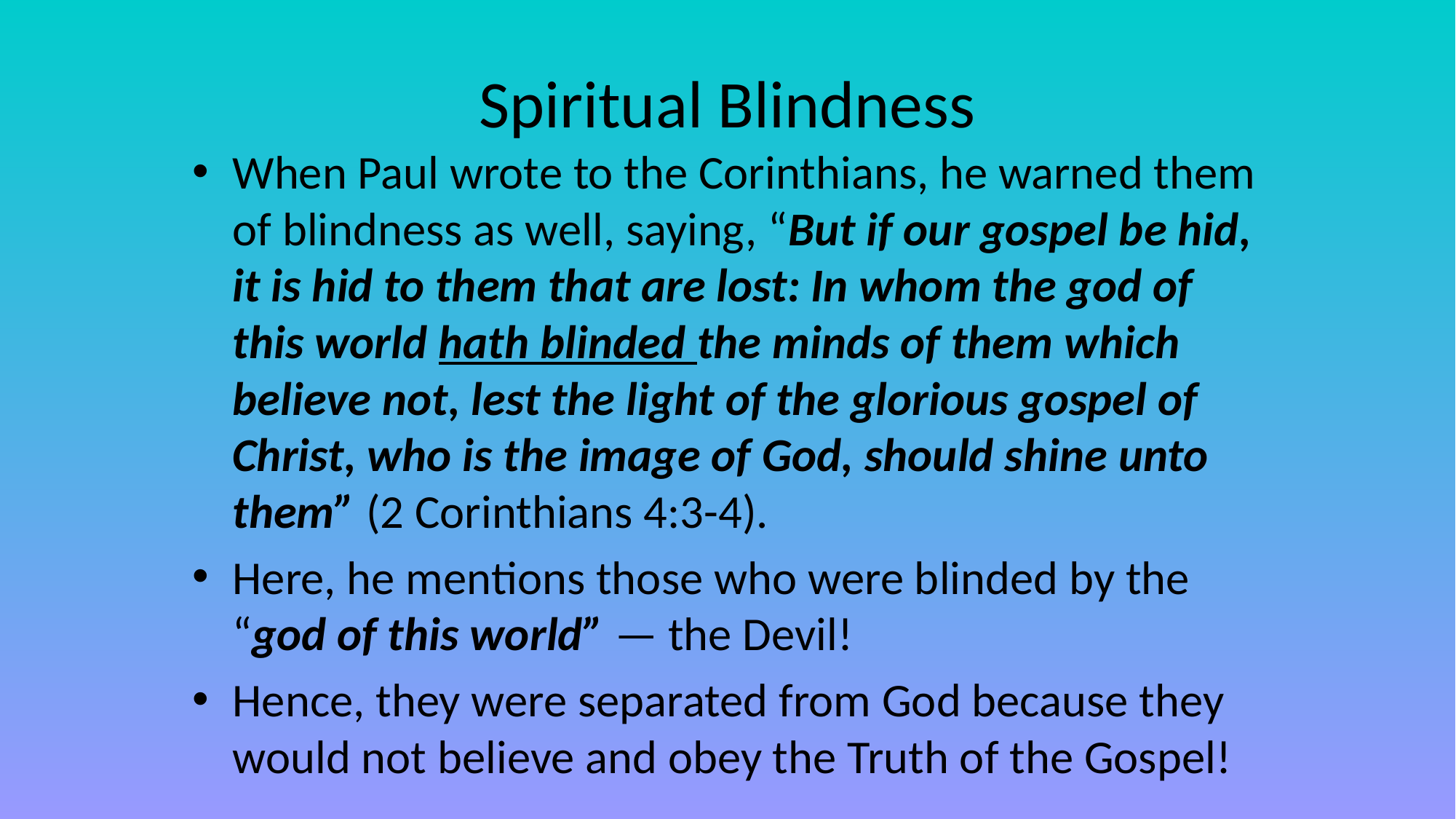

# Spiritual Blindness
When Paul wrote to the Corinthians, he warned them of blindness as well, saying, “But if our gospel be hid, it is hid to them that are lost: In whom the god of this world hath blinded the minds of them which believe not, lest the light of the glorious gospel of Christ, who is the image of God, should shine unto them” (2 Corinthians 4:3-4).
Here, he mentions those who were blinded by the “god of this world” — the Devil!
Hence, they were separated from God because they would not believe and obey the Truth of the Gospel!